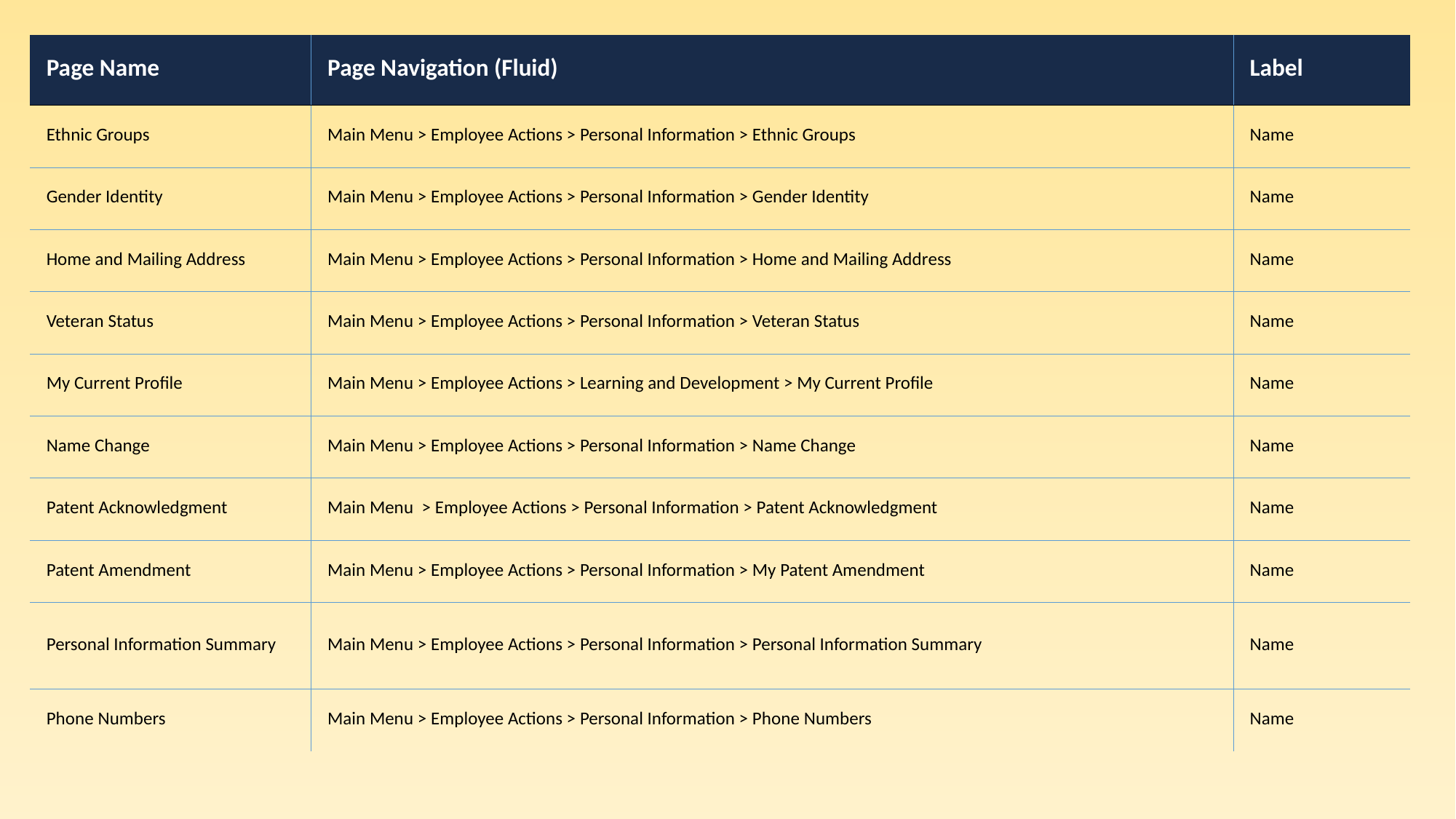

| Page Name | Page Navigation (Fluid) | Label |
| --- | --- | --- |
| Ethnic Groups | Main Menu > Employee Actions > Personal Information > Ethnic Groups | Name |
| Gender Identity | Main Menu > Employee Actions > Personal Information > Gender Identity | Name |
| Home and Mailing Address | Main Menu > Employee Actions > Personal Information > Home and Mailing Address | Name |
| Veteran Status | Main Menu > Employee Actions > Personal Information > Veteran Status | Name |
| My Current Profile | Main Menu > Employee Actions > Learning and Development > My Current Profile | Name |
| Name Change | Main Menu > Employee Actions > Personal Information > Name Change | Name |
| Patent Acknowledgment | Main Menu > Employee Actions > Personal Information > Patent Acknowledgment | Name |
| Patent Amendment | Main Menu > Employee Actions > Personal Information > My Patent Amendment | Name |
| Personal Information Summary | Main Menu > Employee Actions > Personal Information > Personal Information Summary | Name |
| Phone Numbers | Main Menu > Employee Actions > Personal Information > Phone Numbers | Name |